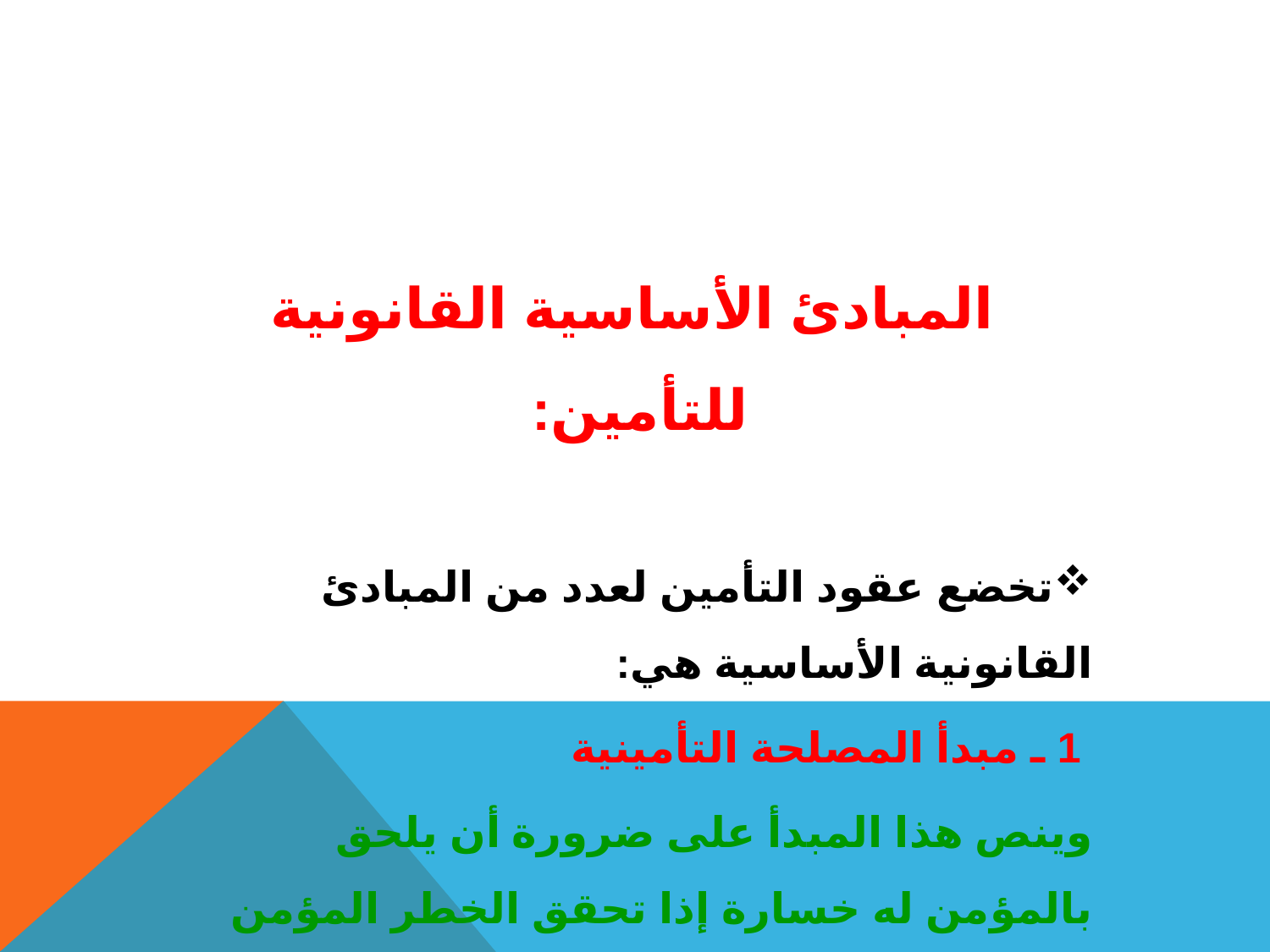

المبادئ الأساسية القانونية للتأمين:

تخضع عقود التأمين لعدد من المبادئ القانونية الأساسية هي:
 1 ـ مبدأ المصلحة التأمينية
وينص هذا المبدأ على ضرورة أن يلحق بالمؤمن له خسارة إذا تحقق الخطر المؤمن ضد وقوعه وإلا فلا محل التأمين.